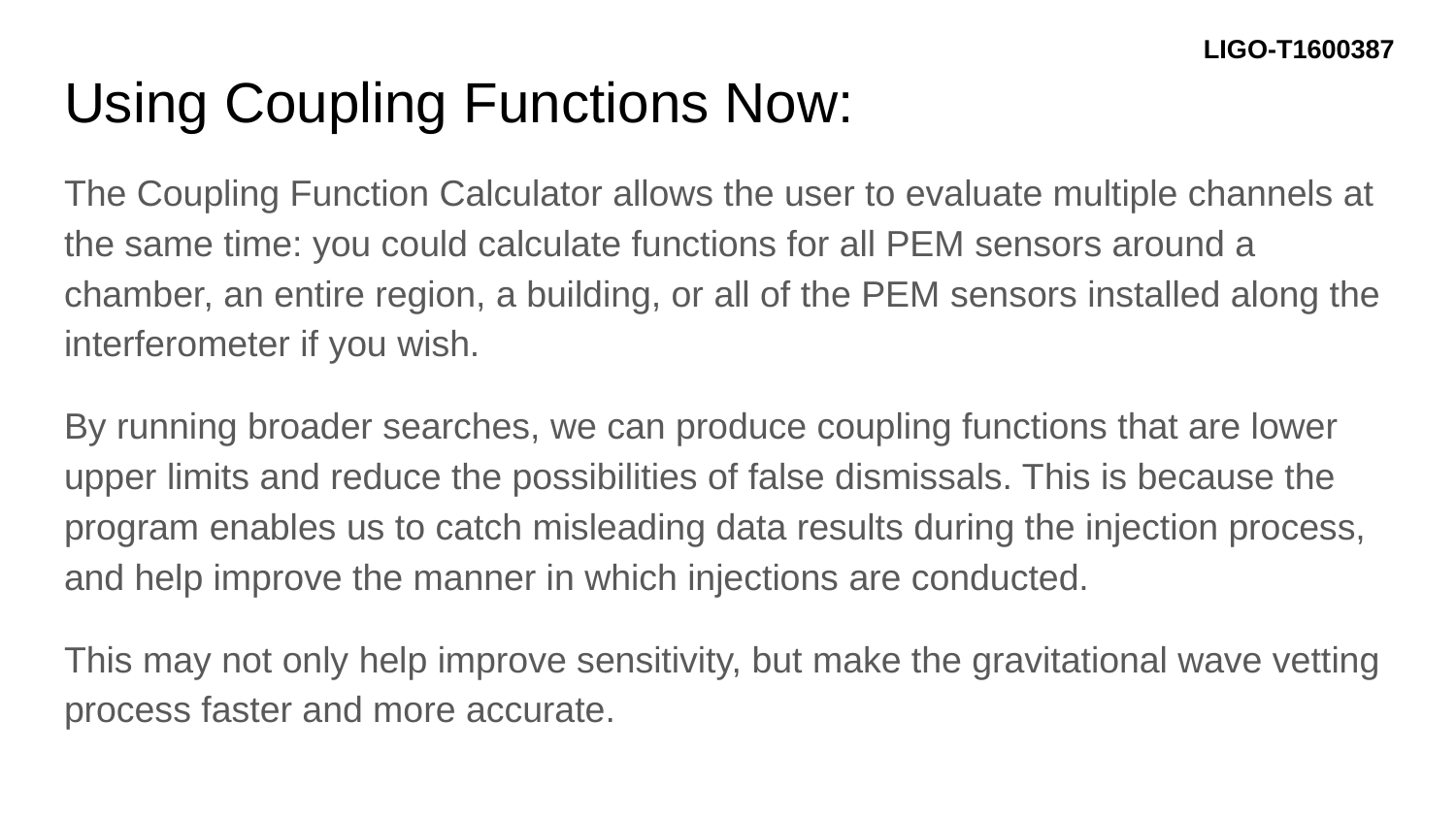

LIGO-T1600387
# Using Coupling Functions Now:
The Coupling Function Calculator allows the user to evaluate multiple channels at the same time: you could calculate functions for all PEM sensors around a chamber, an entire region, a building, or all of the PEM sensors installed along the interferometer if you wish.
By running broader searches, we can produce coupling functions that are lower upper limits and reduce the possibilities of false dismissals. This is because the program enables us to catch misleading data results during the injection process, and help improve the manner in which injections are conducted.
This may not only help improve sensitivity, but make the gravitational wave vetting process faster and more accurate.